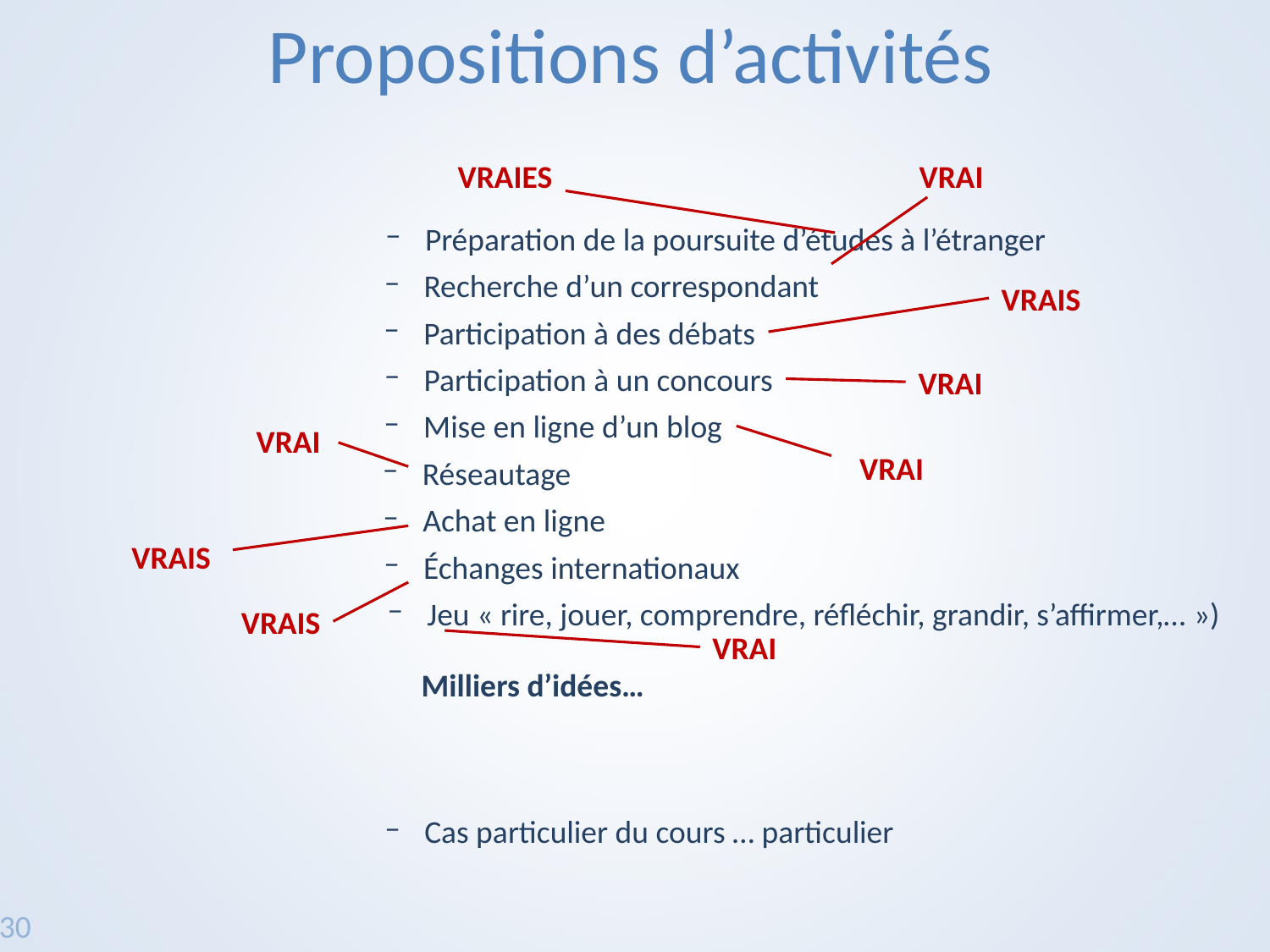

Propositions d’activités
VRAIES
VRAI
Préparation de la poursuite d’études à l’étranger
Recherche d’un correspondant
VRAIS
Participation à des débats
Participation à un concours
VRAI
Mise en ligne d’un blog
VRAI
VRAI
Réseautage
Achat en ligne
VRAIS
Échanges internationaux
Jeu « rire, jouer, comprendre, réfléchir, grandir, s’affirmer,… »)
VRAIS
VRAI
Milliers d’idées…
Cas particulier du cours … particulier
25/30